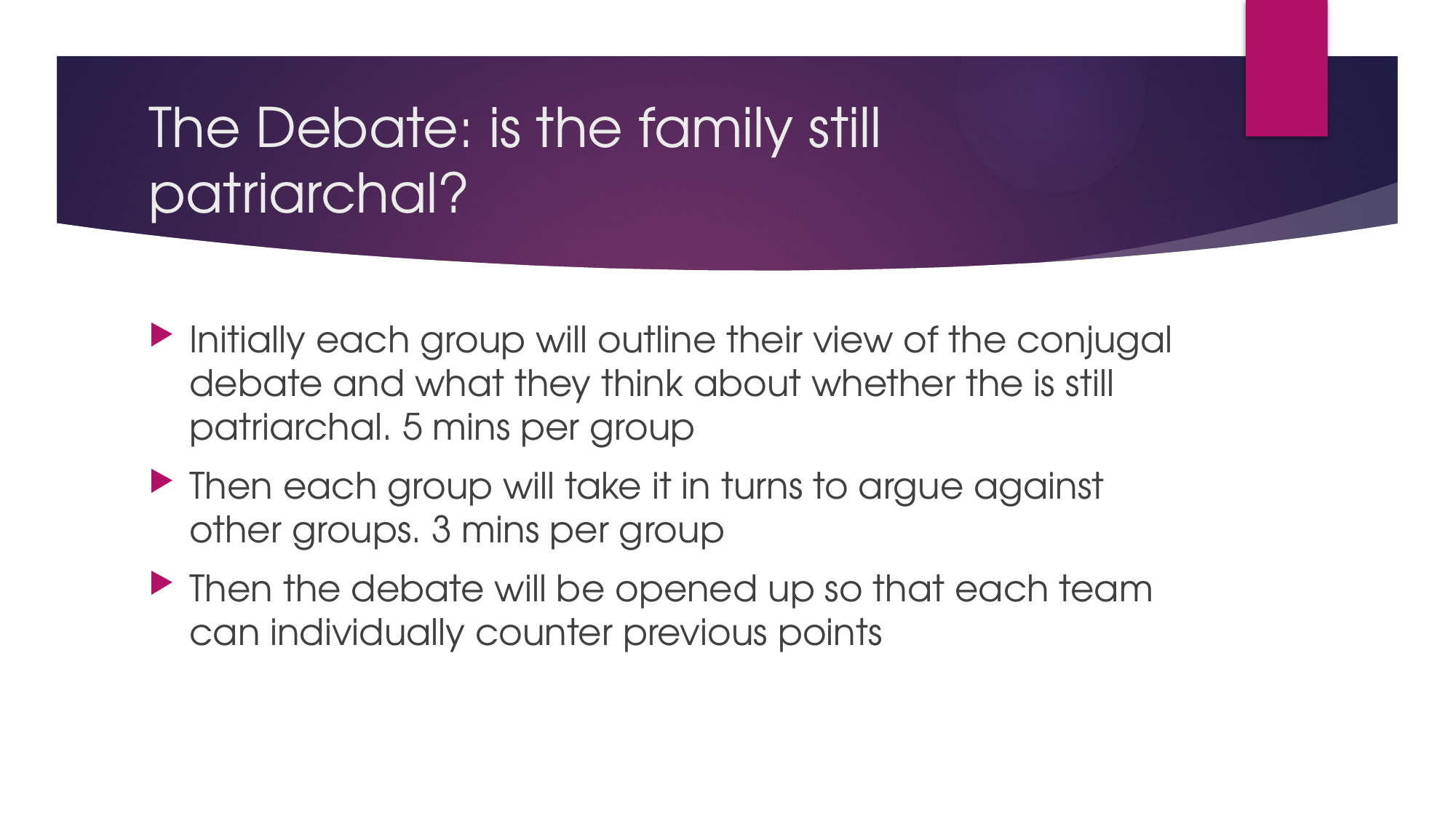

# The Debate: is the family still patriarchal?
Initially each group will outline their view of the conjugal debate and what they think about whether the is still patriarchal. 5 mins per group
Then each group will take it in turns to argue against other groups. 3 mins per group
Then the debate will be opened up so that each team can individually counter previous points